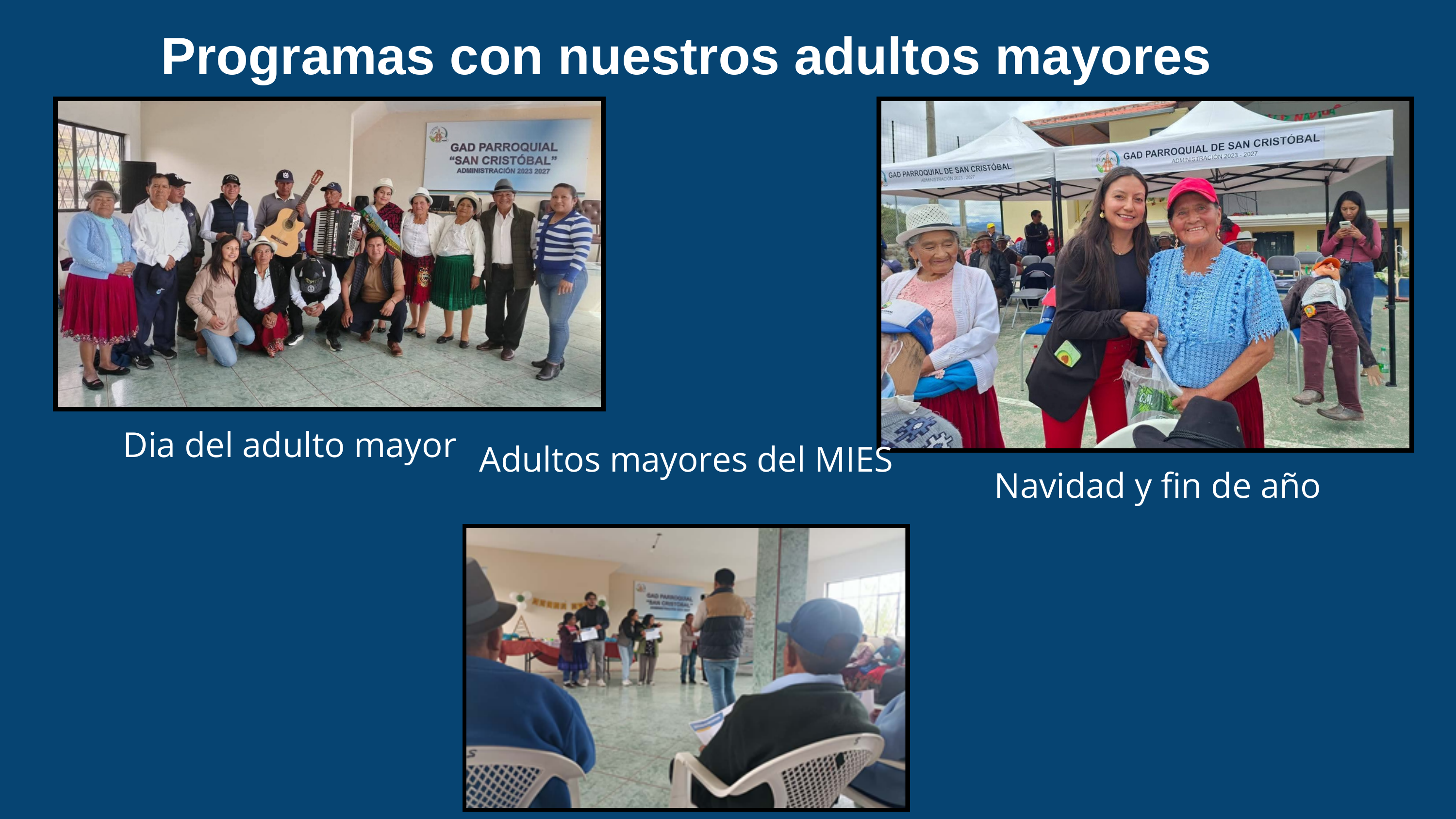

Programas con nuestros adultos mayores

Dia del adulto mayor
Adultos mayores del MIES
Navidad y fin de año